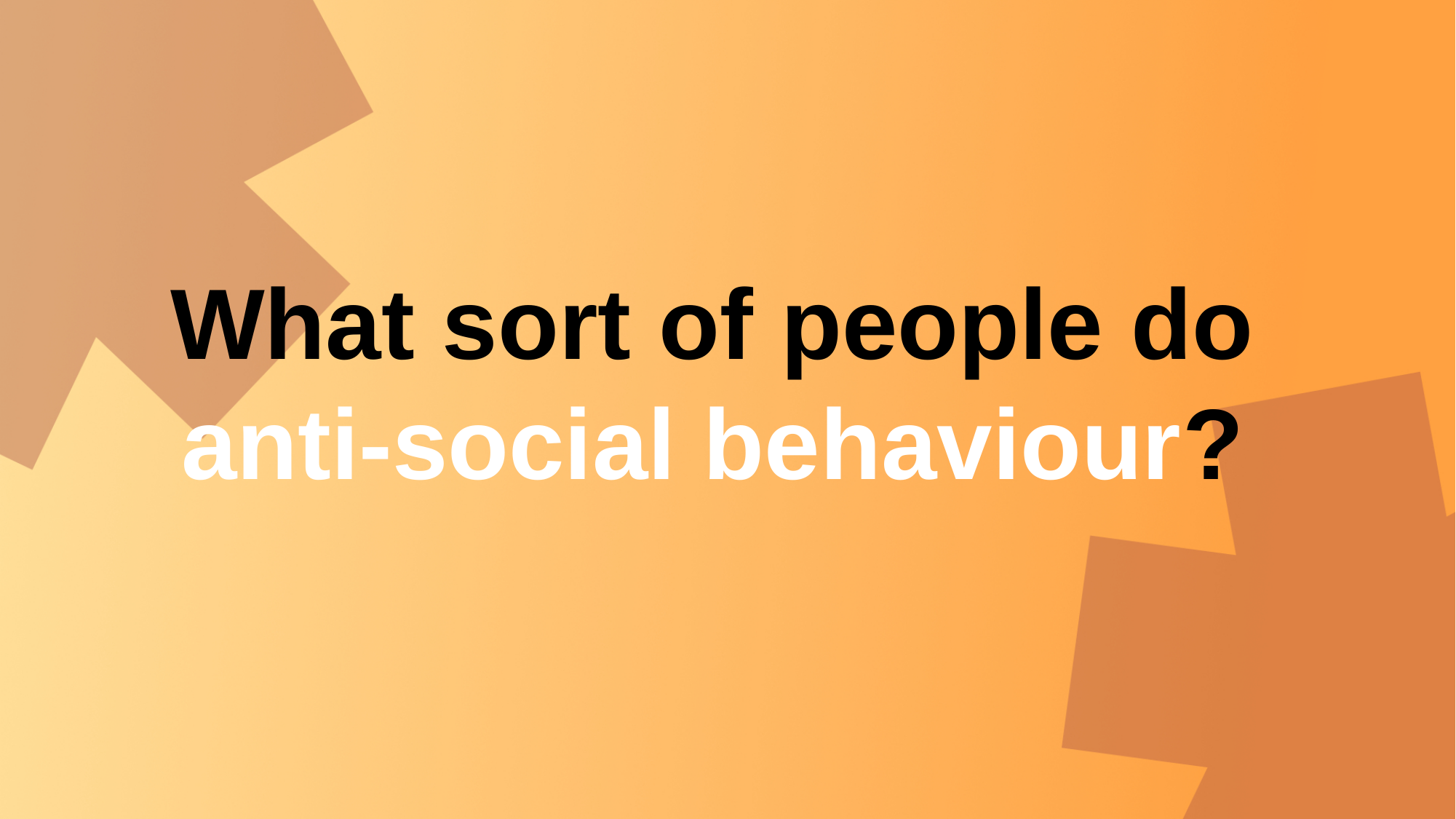

What sort of people do anti-social behaviour?